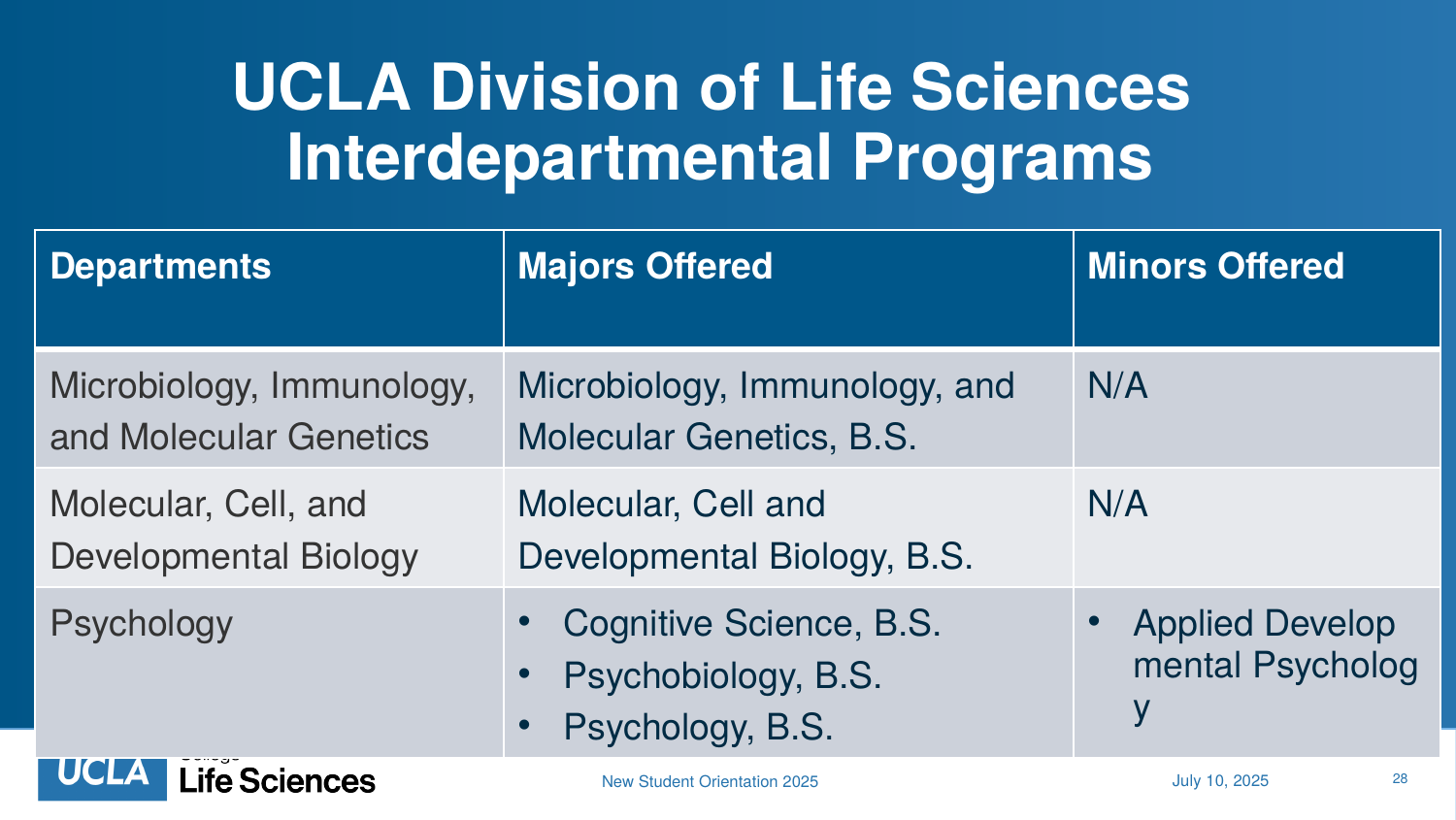

# UCLA Division of Life Sciences Interdepartmental Programs
| Departments | Majors Offered | Minors Offered |
| --- | --- | --- |
| Microbiology, Immunology, and Molecular Genetics | Microbiology, Immunology, and Molecular Genetics, B.S. | N/A |
| Molecular, Cell, and Developmental Biology | Molecular, Cell and Developmental Biology, B.S. | N/A |
| Psychology | Cognitive Science, B.S. Psychobiology, B.S. Psychology, B.S. | Applied Developmental Psychology |
28
July 10, 2025